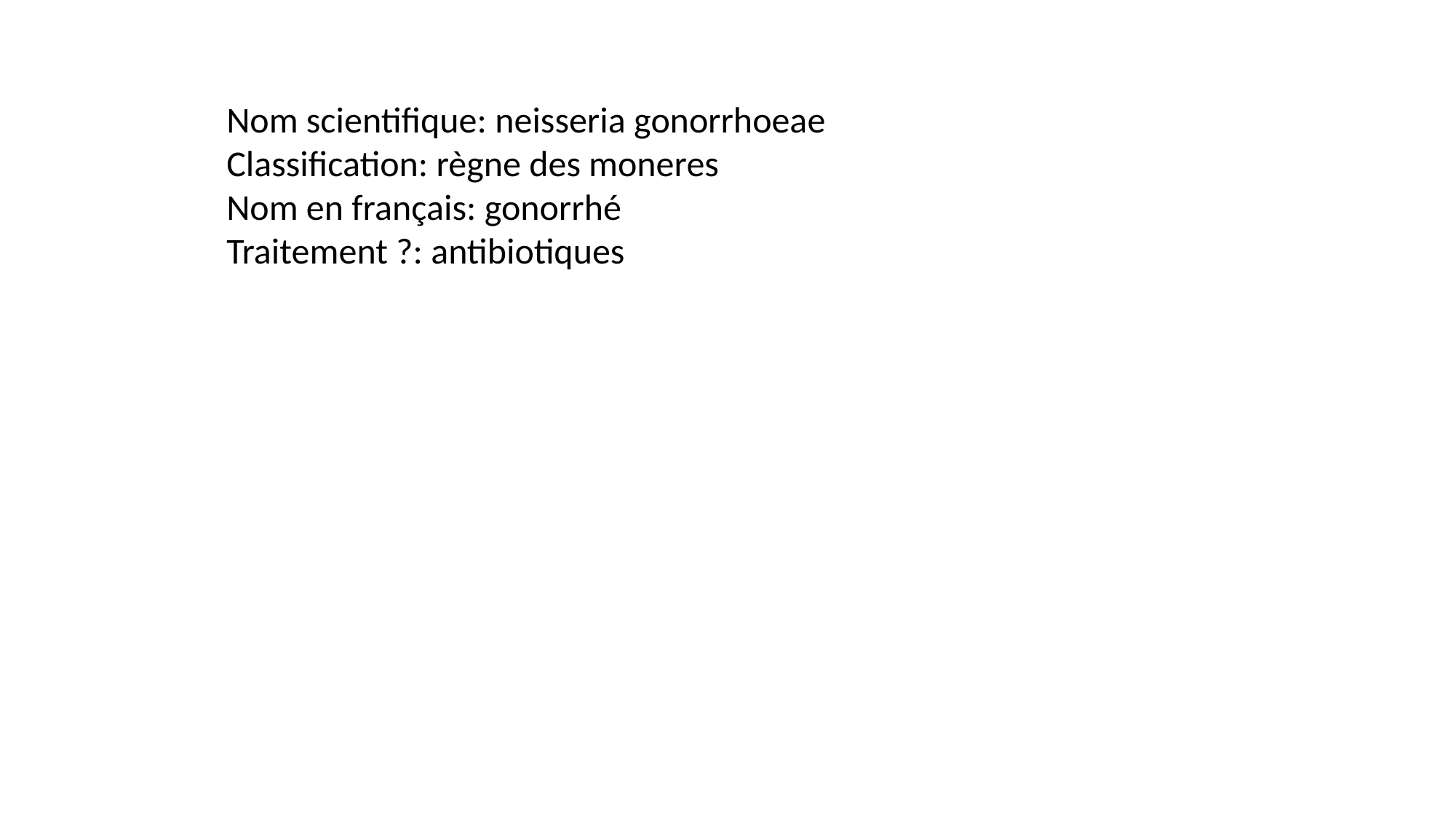

Nom scientifique: neisseria gonorrhoeae
Classification: règne des moneres
Nom en français: gonorrhé
Traitement ?: antibiotiques